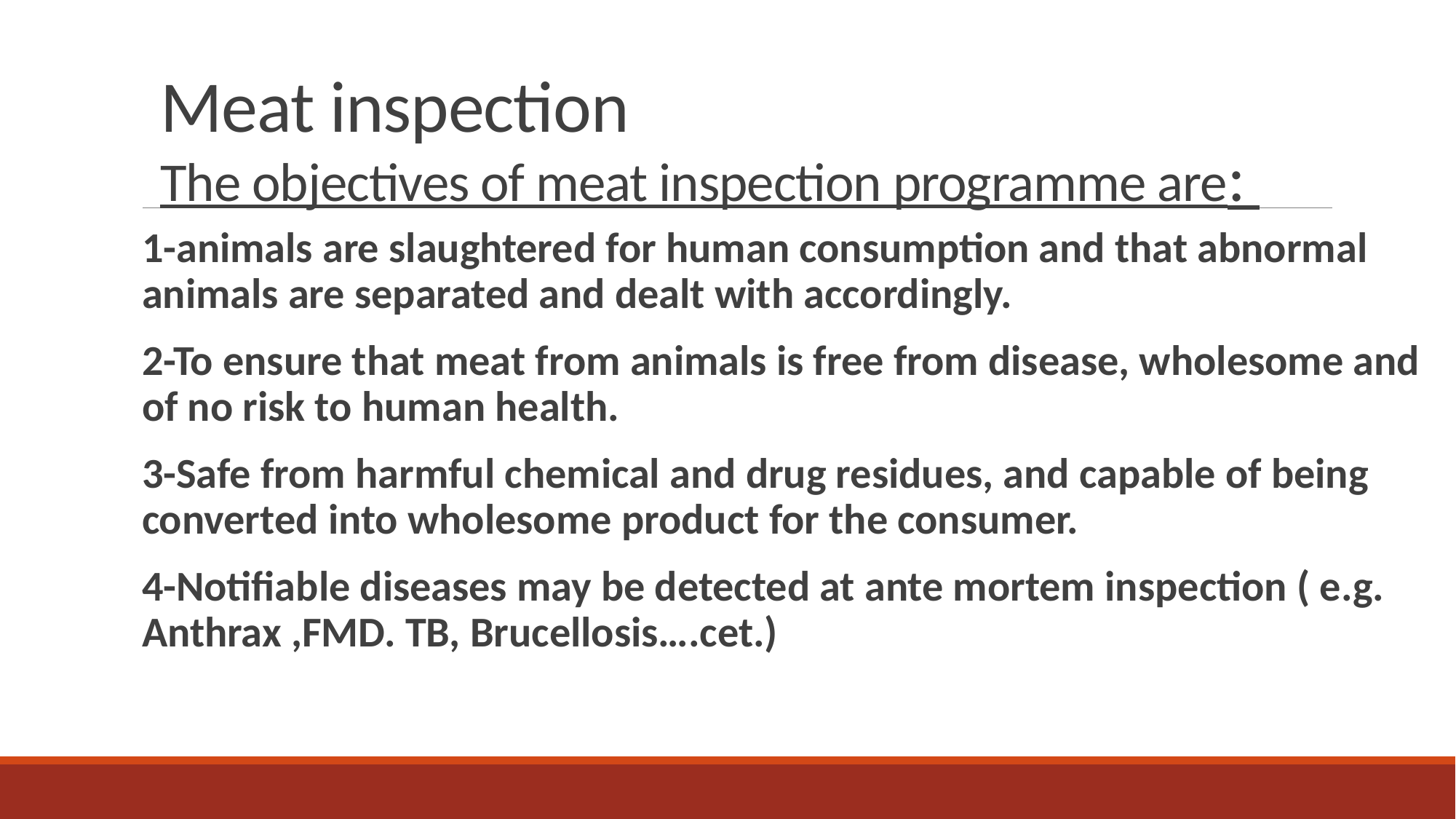

# Meat inspection The objectives of meat inspection programme are:
1-animals are slaughtered for human consumption and that abnormal animals are separated and dealt with accordingly.
2-To ensure that meat from animals is free from disease, wholesome and of no risk to human health.
3-Safe from harmful chemical and drug residues, and capable of being converted into wholesome product for the consumer.
4-Notifiable diseases may be detected at ante mortem inspection ( e.g. Anthrax ,FMD. TB, Brucellosis….cet.)